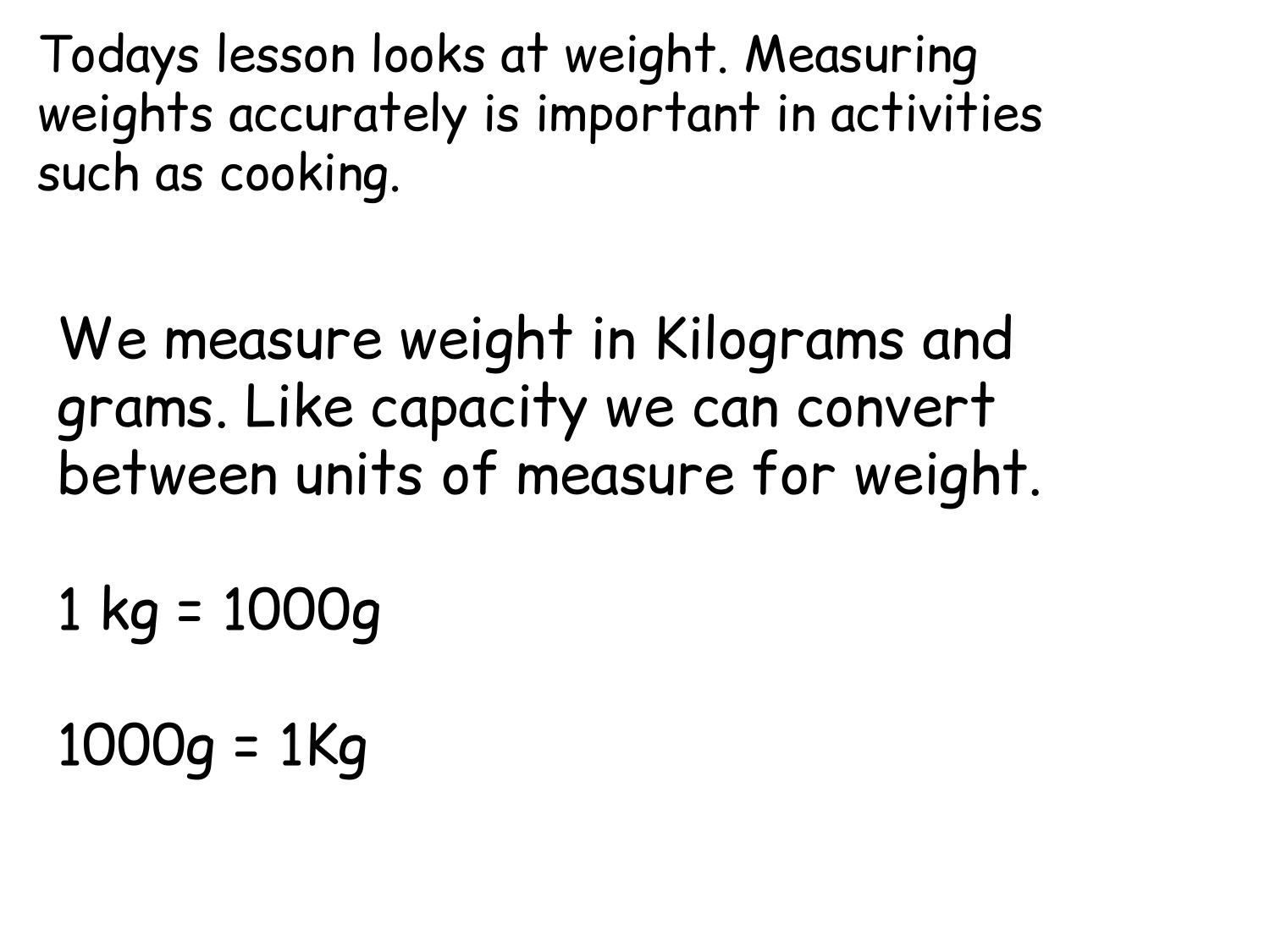

Todays lesson looks at weight. Measuring weights accurately is important in activities such as cooking.
We measure weight in Kilograms and grams. Like capacity we can convert between units of measure for weight.

1 kg = 1000g

1000g = 1Kg